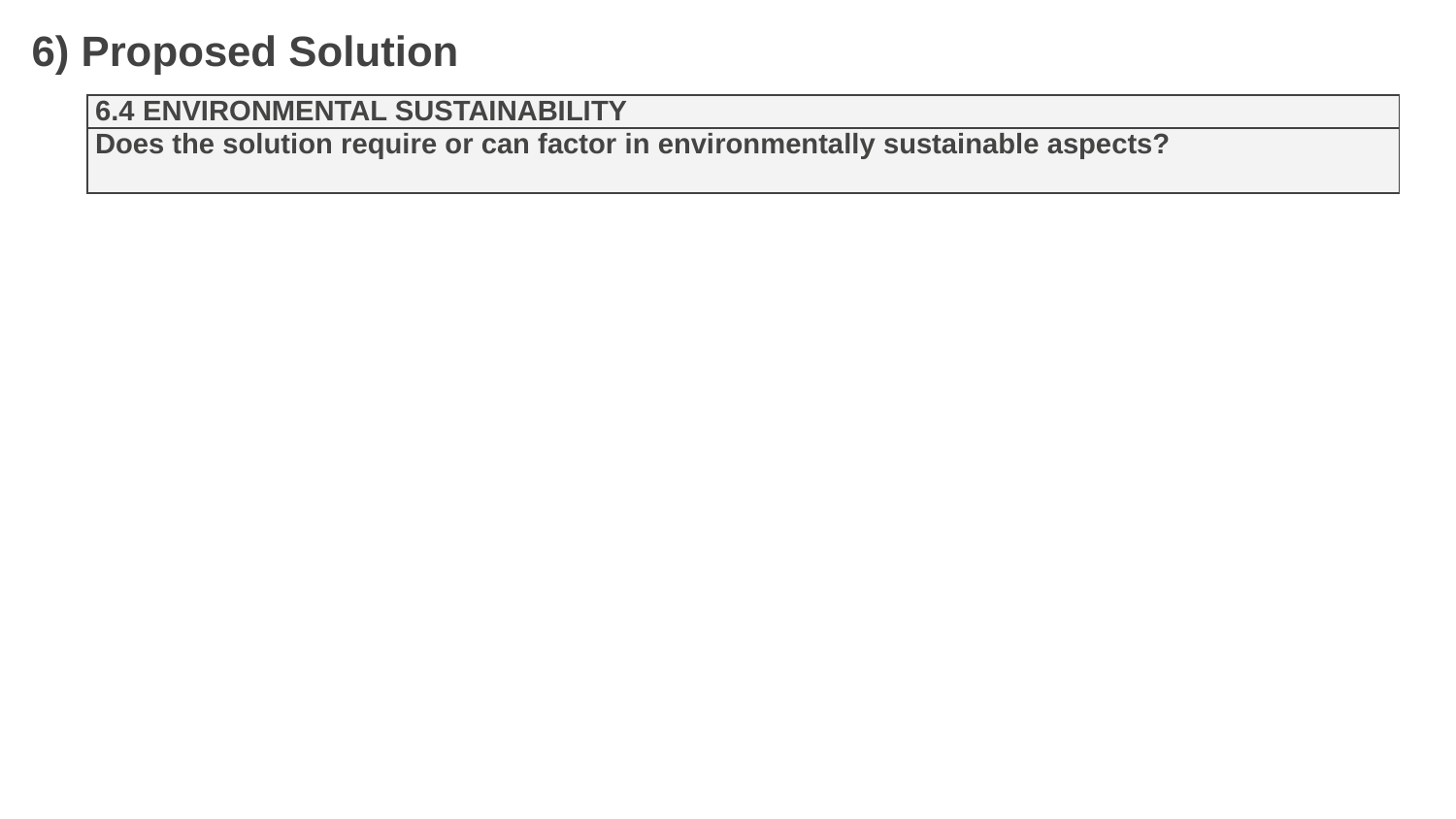

6) Proposed Solution
| 6.4 ENVIRONMENTAL SUSTAINABILITY |
| --- |
| Does the solution require or can factor in environmentally sustainable aspects? |